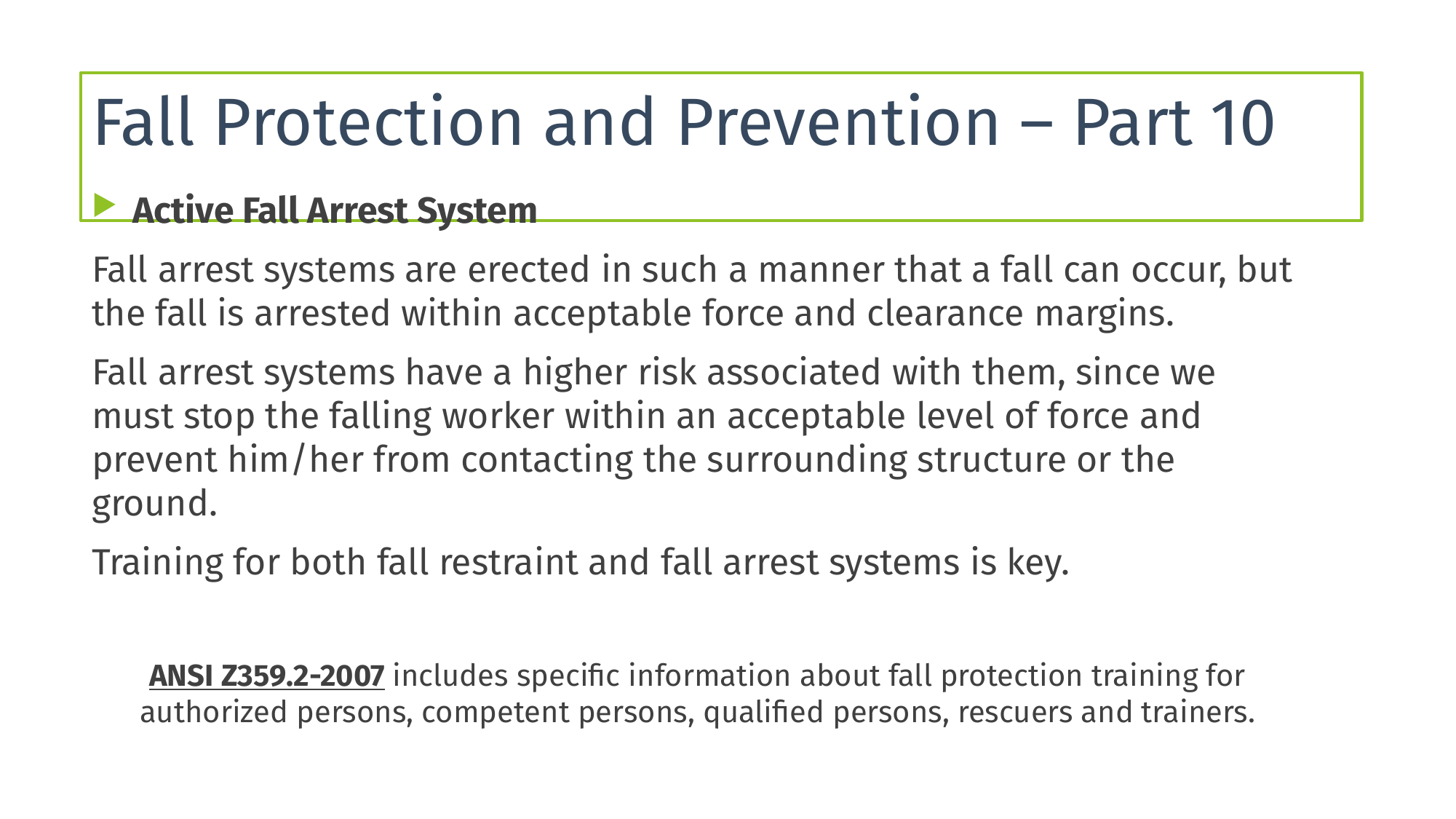

# Fall Protection and Prevention – Part 10
Active Fall Arrest System
Fall arrest systems are erected in such a manner that a fall can occur, but the fall is arrested within acceptable force and clearance margins.
Fall arrest systems have a higher risk associated with them, since we must stop the falling worker within an acceptable level of force and prevent him/her from contacting the surrounding structure or the ground.
Training for both fall restraint and fall arrest systems is key.

ANSI Z359.2-2007 includes specific information about fall protection training for authorized persons, competent persons, qualified persons, rescuers and trainers.